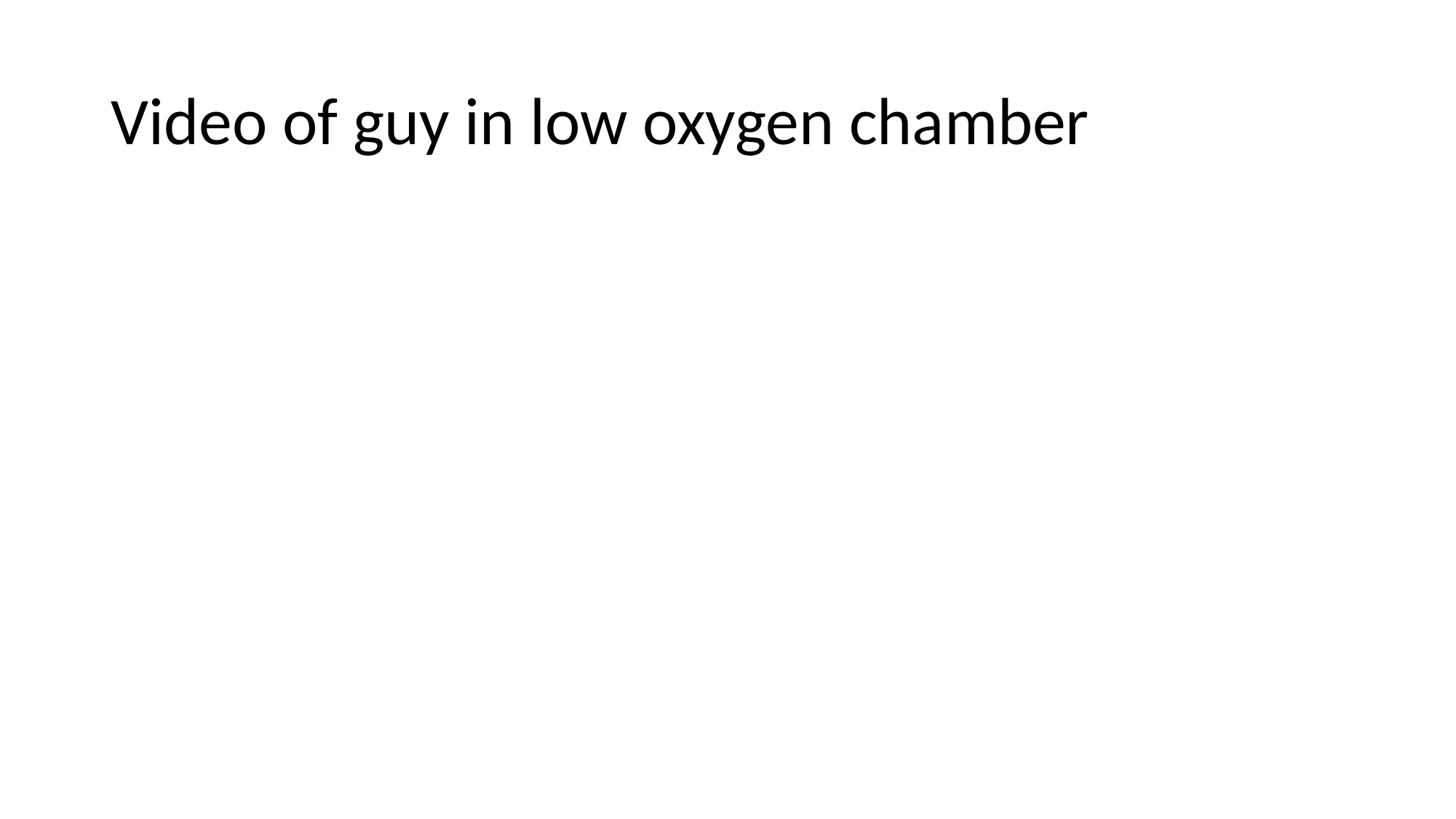

# Video of guy in low oxygen chamber